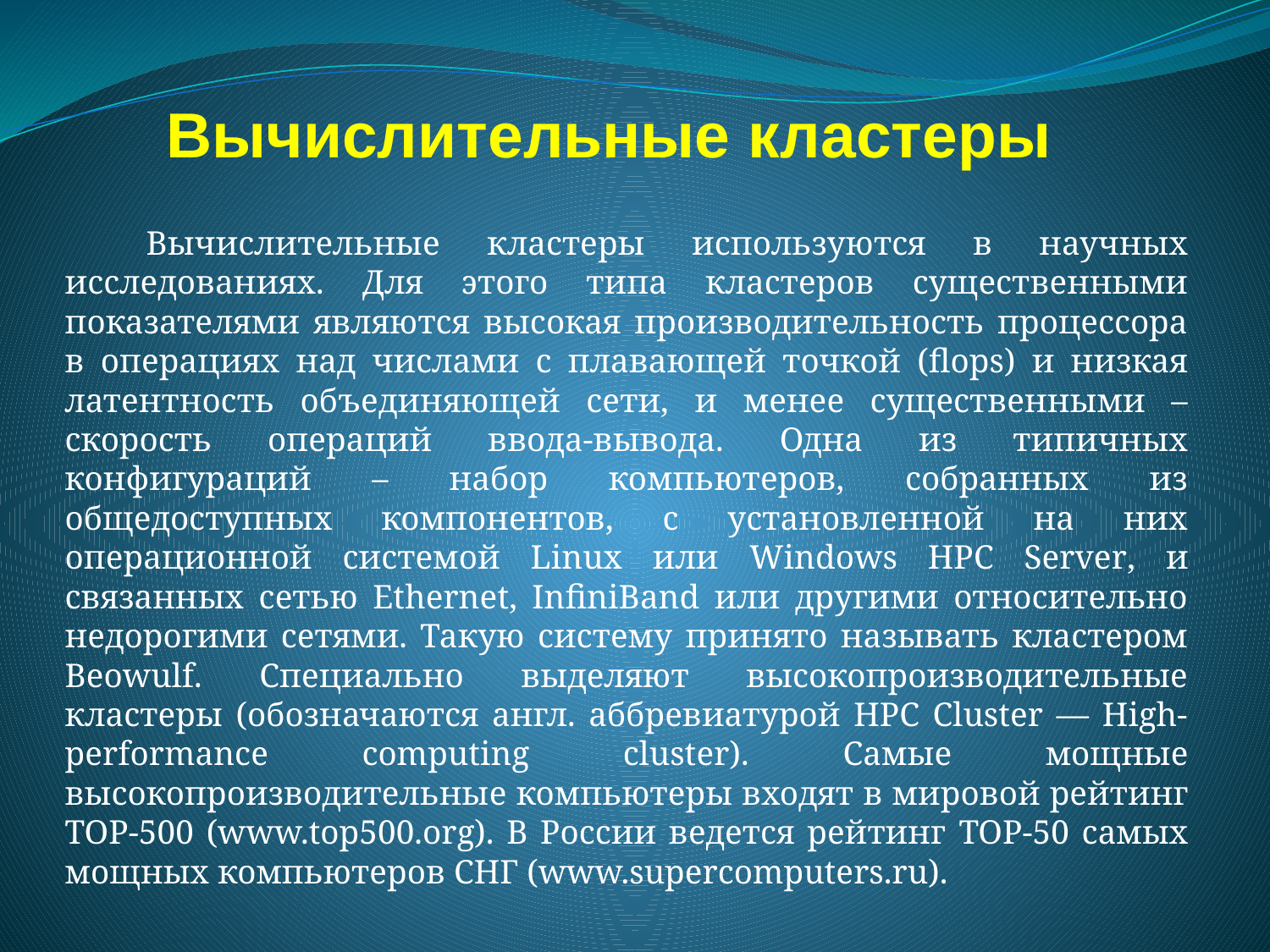

# Вычислительные кластеры
	Вычислительные кластеры используются в научных исследованиях. Для этого типа кластеров существенными показателями являются высокая производительность процессора в операциях над числами с плавающей точкой (flops) и низкая латентность объединяющей сети, и менее существенными – скорость операций ввода-вывода. Одна из типичных конфигураций – набор компьютеров, собранных из общедоступных компонентов, с установленной на них операционной системой Linux или Windows HPC Server, и связанных сетью Ethernet, InfiniBand или другими относительно недорогими сетями. Такую систему принято называть кластером Beowulf. Специально выделяют высокопроизводительные кластеры (обозначаются англ. аббревиатурой HPC Cluster — High-performance computing cluster). Cамые мощные высокопроизводительные компьютеры входят в мировой рейтинг TOP-500 (www.top500.org). В России ведется рейтинг TOP-50 самых мощных компьютеров СНГ (www.supercomputers.ru).